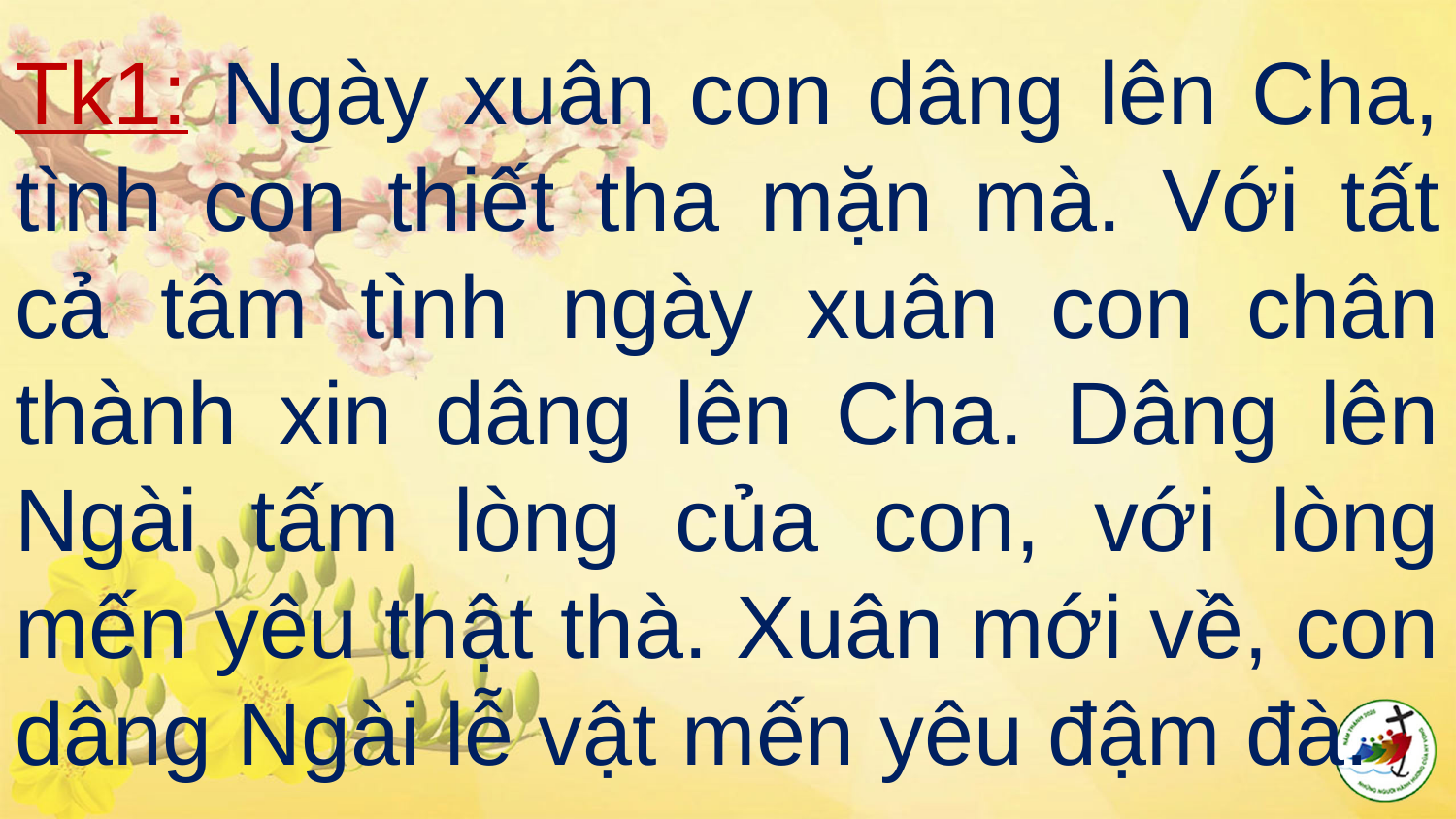

# Tk1: Ngày xuân con dâng lên Cha, tình con thiết tha mặn mà. Với tất cả tâm tình ngày xuân con chân thành xin dâng lên Cha. Dâng lên Ngài tấm lòng của con, với lòng mến yêu thật thà. Xuân mới về, con dâng Ngài lễ vật mến yêu đậm đà.